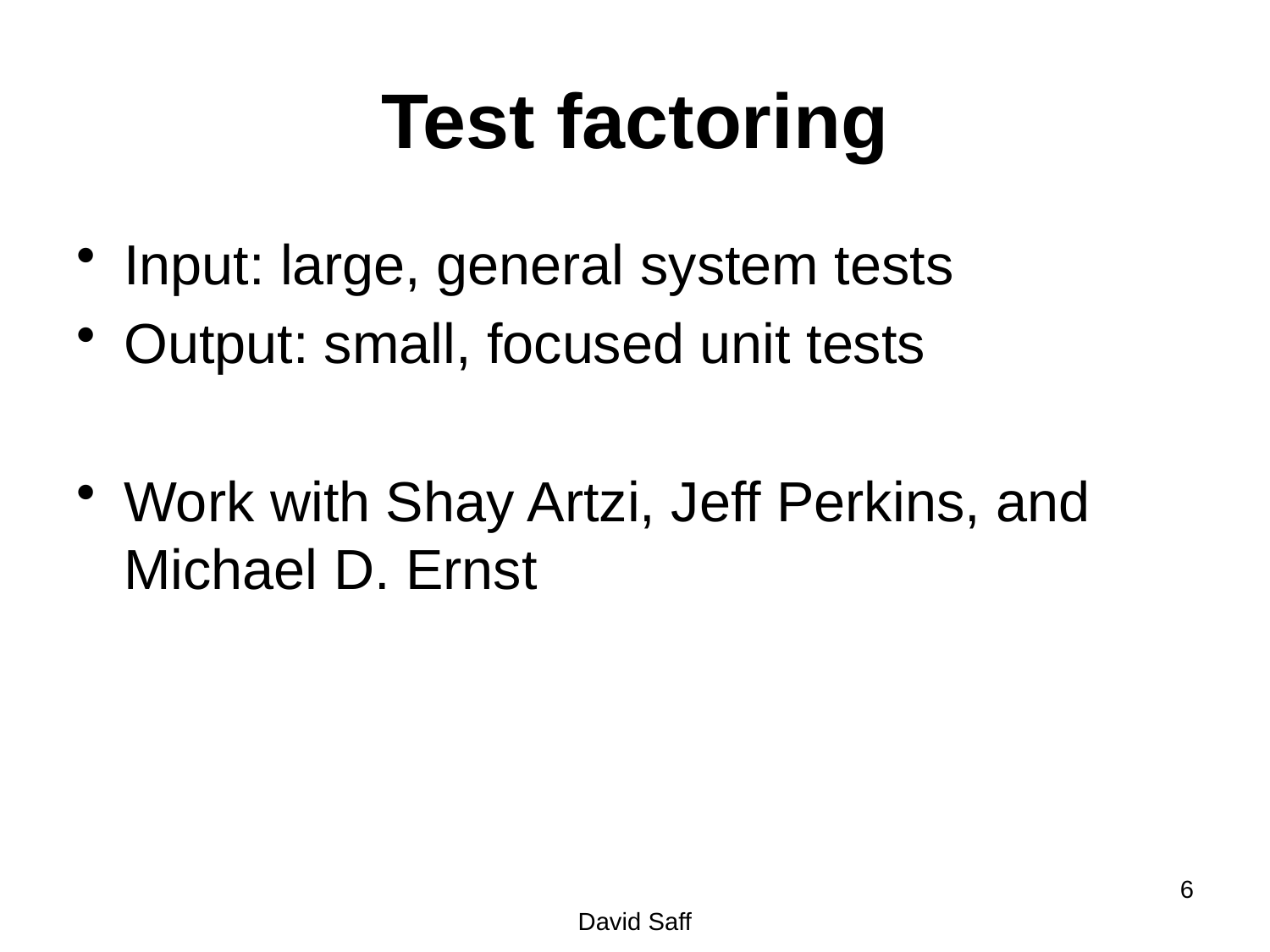

# Test factoring
Input: large, general system tests
Output: small, focused unit tests

Work with Shay Artzi, Jeff Perkins, and Michael D. Ernst
6
David Saff